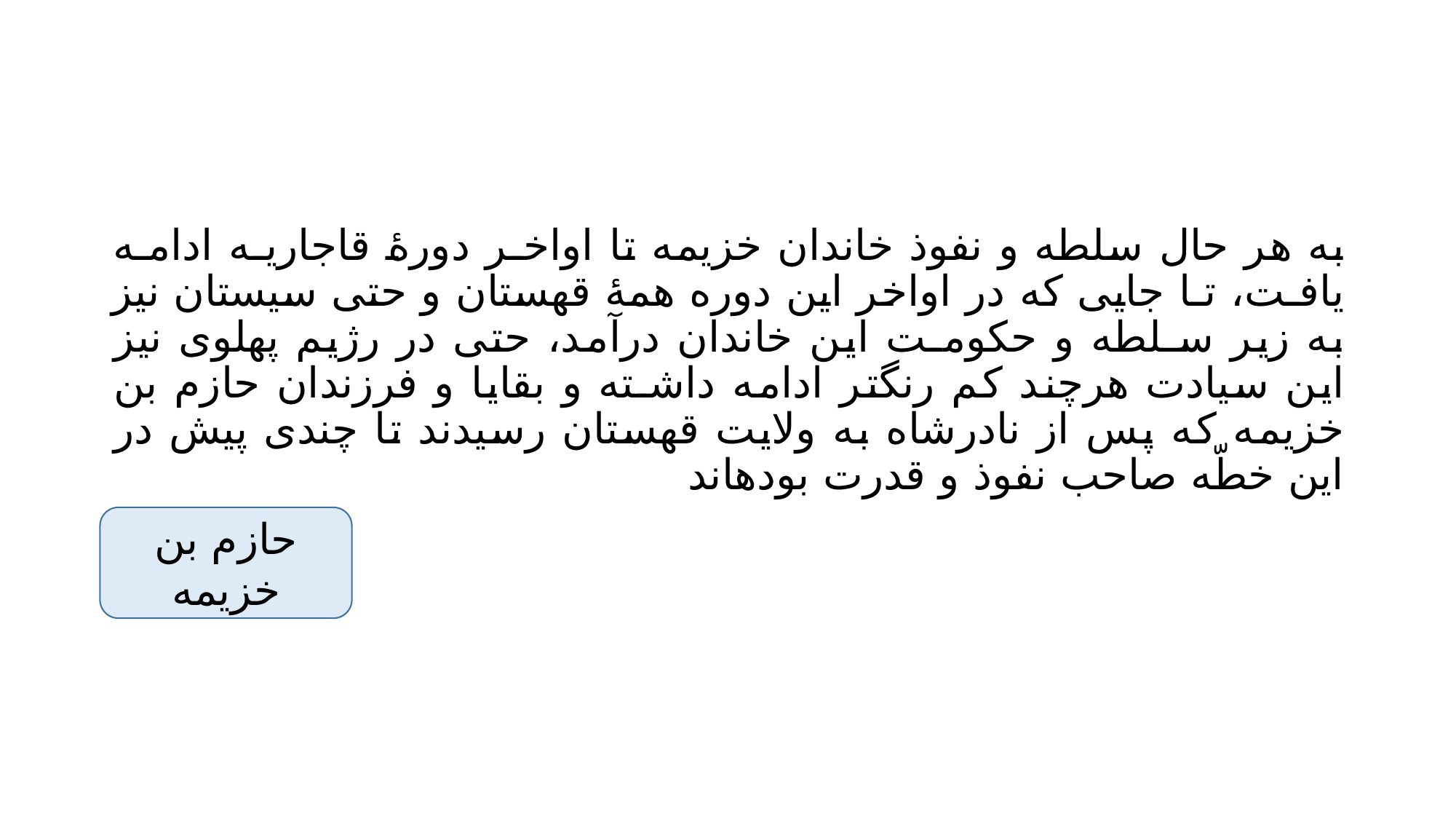

#
به هر حال سلطه و نفوذ خاندان خزیمه تا اواخـر دورۀ قاجاریـه ادامـه یافـت، تـا جایی که در اواخر این دوره همۀ قهستان و حتی سیستان نیز به زیر سـلطه و حکومـت این خاندان درآمد، حتی در رژیم پهلوی نیز این سیادت هرچند کم رنگتر ادامه داشـته و بقایا و فرزندان حازم بن خزیمه که پس از نادرشاه به ولایت قهستان رسیدند تا چندی پیش در این خطّه صاحب نفوذ و قدرت بودهاند
حازم بن خزیمه